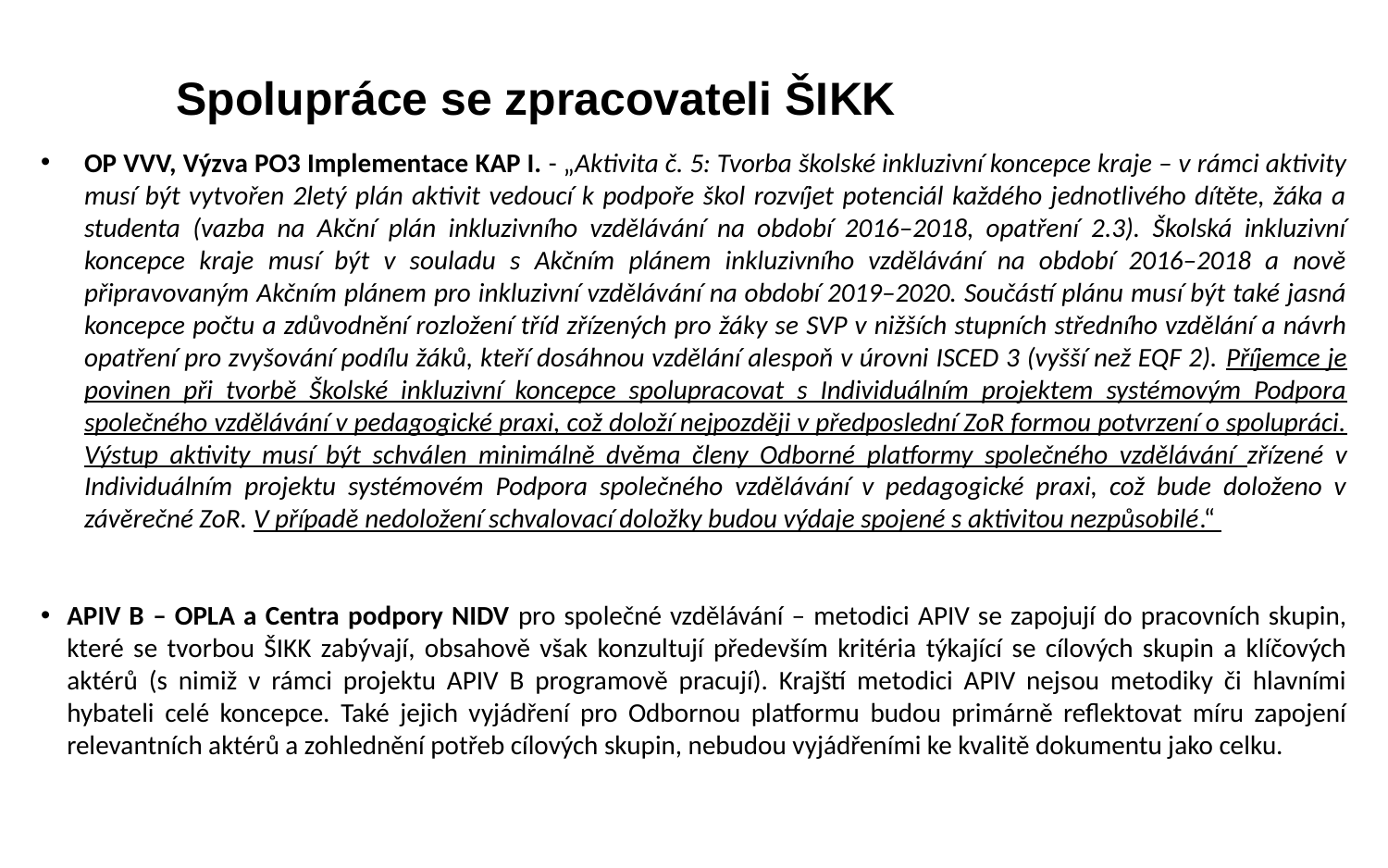

# Spolupráce se zpracovateli ŠIKK
OP VVV, Výzva PO3 Implementace KAP I. - „Aktivita č. 5: Tvorba školské inkluzivní koncepce kraje – v rámci aktivity musí být vytvořen 2letý plán aktivit vedoucí k podpoře škol rozvíjet potenciál každého jednotlivého dítěte, žáka a studenta (vazba na Akční plán inkluzivního vzdělávání na období 2016–2018, opatření 2.3). Školská inkluzivní koncepce kraje musí být v souladu s Akčním plánem inkluzivního vzdělávání na období 2016–2018 a nově připravovaným Akčním plánem pro inkluzivní vzdělávání na období 2019–2020. Součástí plánu musí být také jasná koncepce počtu a zdůvodnění rozložení tříd zřízených pro žáky se SVP v nižších stupních středního vzdělání a návrh opatření pro zvyšování podílu žáků, kteří dosáhnou vzdělání alespoň v úrovni ISCED 3 (vyšší než EQF 2). Příjemce je povinen při tvorbě Školské inkluzivní koncepce spolupracovat s Individuálním projektem systémovým Podpora společného vzdělávání v pedagogické praxi, což doloží nejpozději v předposlední ZoR formou potvrzení o spolupráci. Výstup aktivity musí být schválen minimálně dvěma členy Odborné platformy společného vzdělávání zřízené v Individuálním projektu systémovém Podpora společného vzdělávání v pedagogické praxi, což bude doloženo v závěrečné ZoR. V případě nedoložení schvalovací doložky budou výdaje spojené s aktivitou nezpůsobilé.“

APIV B – OPLA a Centra podpory NIDV pro společné vzdělávání – metodici APIV se zapojují do pracovních skupin, které se tvorbou ŠIKK zabývají, obsahově však konzultují především kritéria týkající se cílových skupin a klíčových aktérů (s nimiž v rámci projektu APIV B programově pracují). Krajští metodici APIV nejsou metodiky či hlavními hybateli celé koncepce. Také jejich vyjádření pro Odbornou platformu budou primárně reflektovat míru zapojení relevantních aktérů a zohlednění potřeb cílových skupin, nebudou vyjádřeními ke kvalitě dokumentu jako celku.